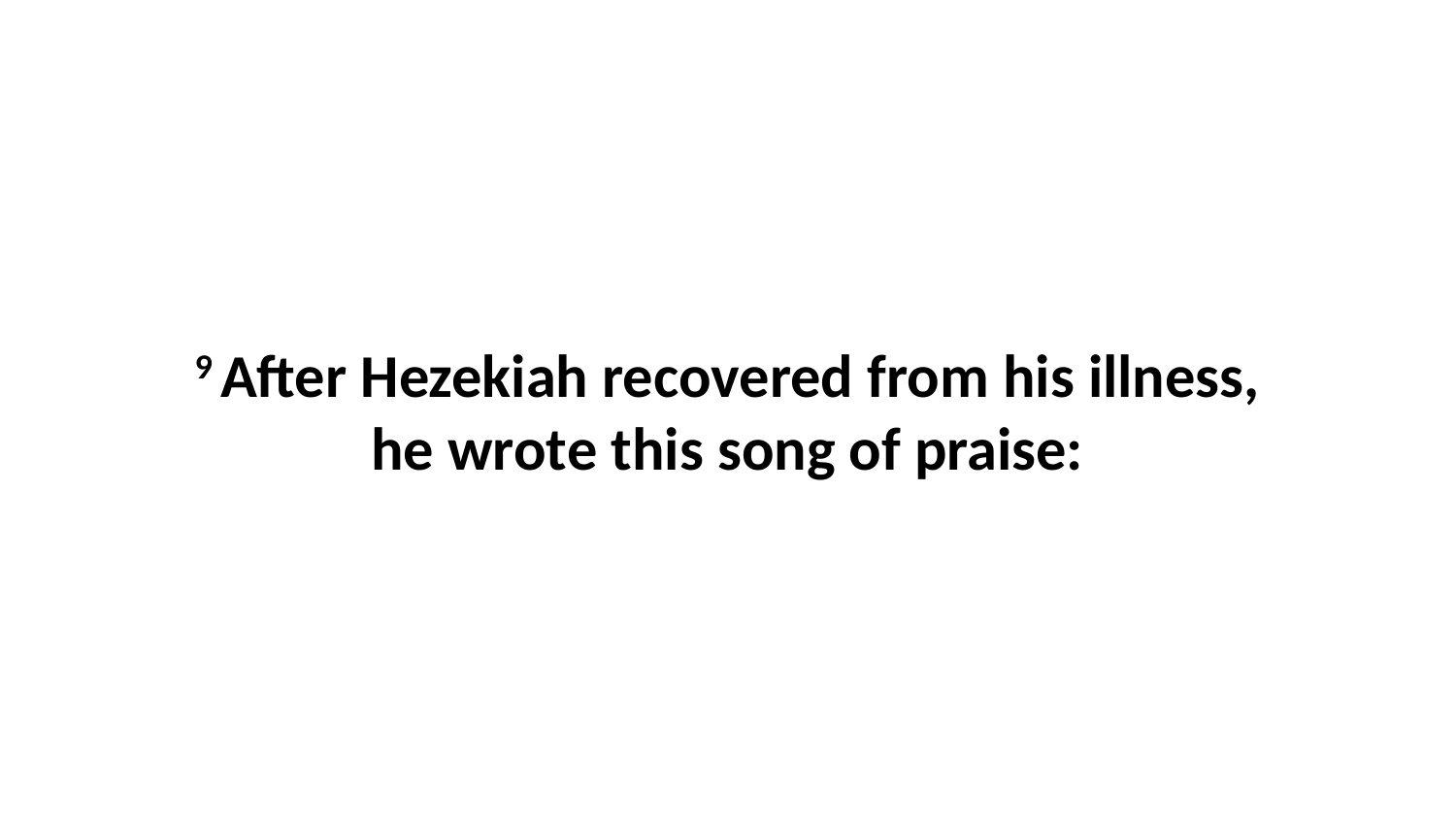

9 After Hezekiah recovered from his illness, he wrote this song of praise: